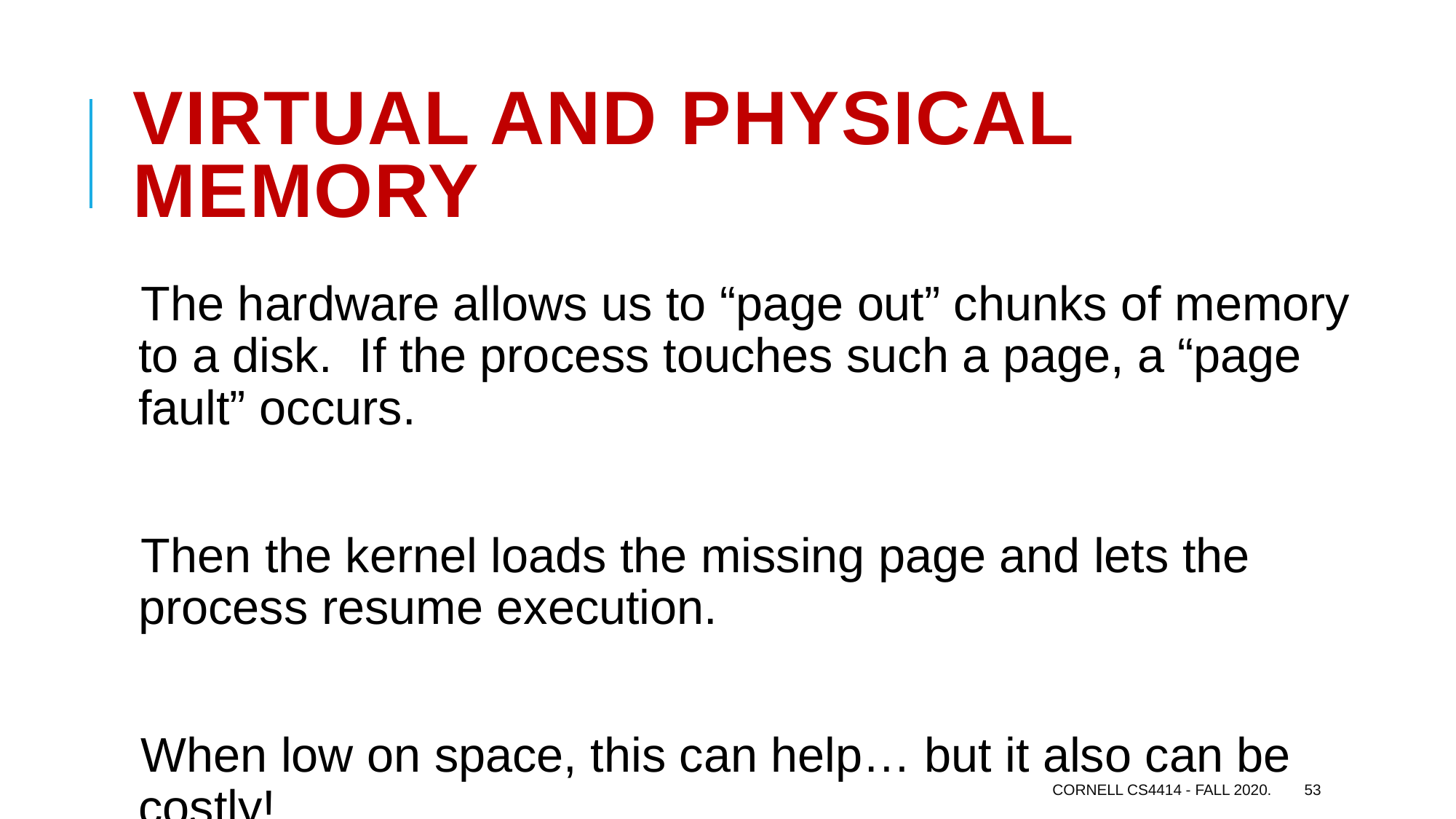

# Virtual and physical memory
The hardware allows us to “page out” chunks of memory to a disk.  If the process touches such a page, a “page fault” occurs.

Then the kernel loads the missing page and lets the process resume execution.

When low on space, this can help… but it also can be costly!
Cornell CS4414 - Fall 2020.
53